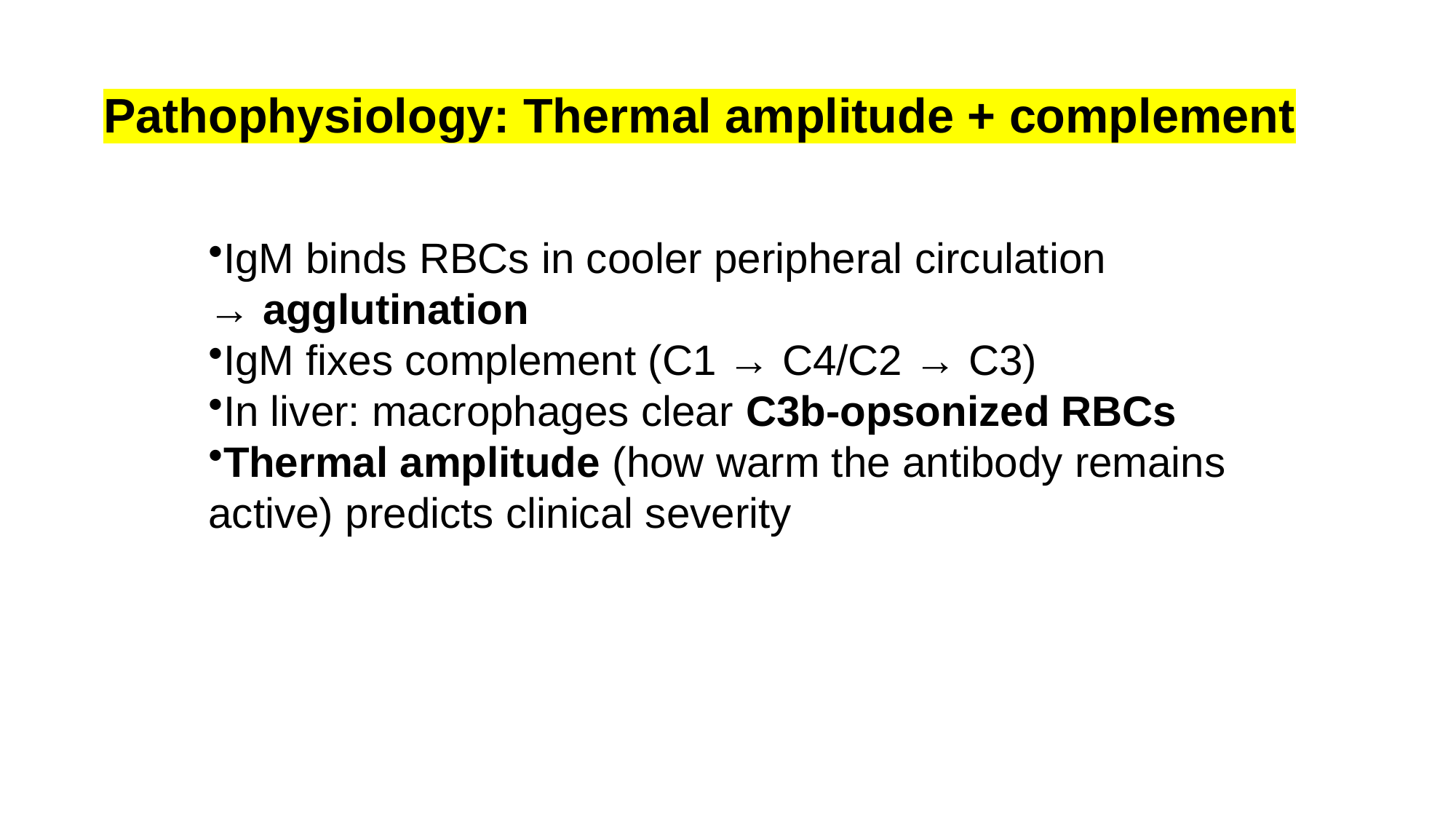

Pathophysiology: Thermal amplitude + complement
IgM binds RBCs in cooler peripheral circulation → agglutination
IgM fixes complement (C1 → C4/C2 → C3)
In liver: macrophages clear C3b-opsonized RBCs
Thermal amplitude (how warm the antibody remains active) predicts clinical severity